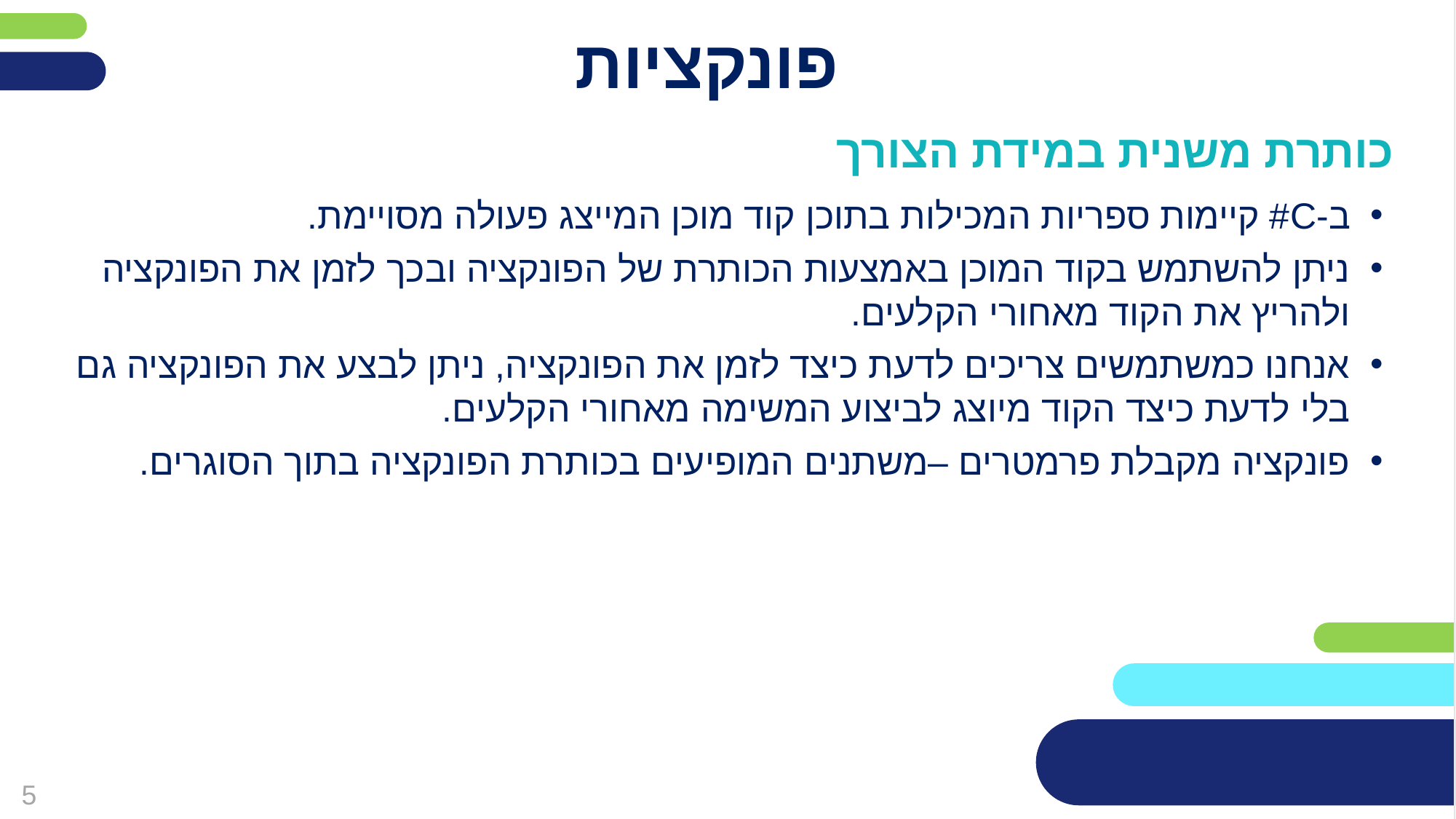

פריסה 1
(הפריסות שונות זו מזו במיקום תיבות הטקסט וגרפיקת הרקע,
ותוכלו לגוון ביניהן)
# פונקציות
כותרת משנית במידת הצורך
את השקופית הזו תוכלו לשכפל, על מנת ליצור שקופיות נוספות הזהות לה – אליהן תוכלו להכניס את התכנים.

כדי לשכפל אותה, לחצו עליה קליק ימיני בתפריט השקופיות בצד ובחרו
"שכפל שקופית" או "Duplicate Slide"
(מחקו ריבוע זה לאחר הקריאה)
ב-C# קיימות ספריות המכילות בתוכן קוד מוכן המייצג פעולה מסויימת.
ניתן להשתמש בקוד המוכן באמצעות הכותרת של הפונקציה ובכך לזמן את הפונקציה ולהריץ את הקוד מאחורי הקלעים.
אנחנו כמשתמשים צריכים לדעת כיצד לזמן את הפונקציה, ניתן לבצע את הפונקציה גם בלי לדעת כיצד הקוד מיוצג לביצוע המשימה מאחורי הקלעים.
פונקציה מקבלת פרמטרים –משתנים המופיעים בכותרת הפונקציה בתוך הסוגרים.